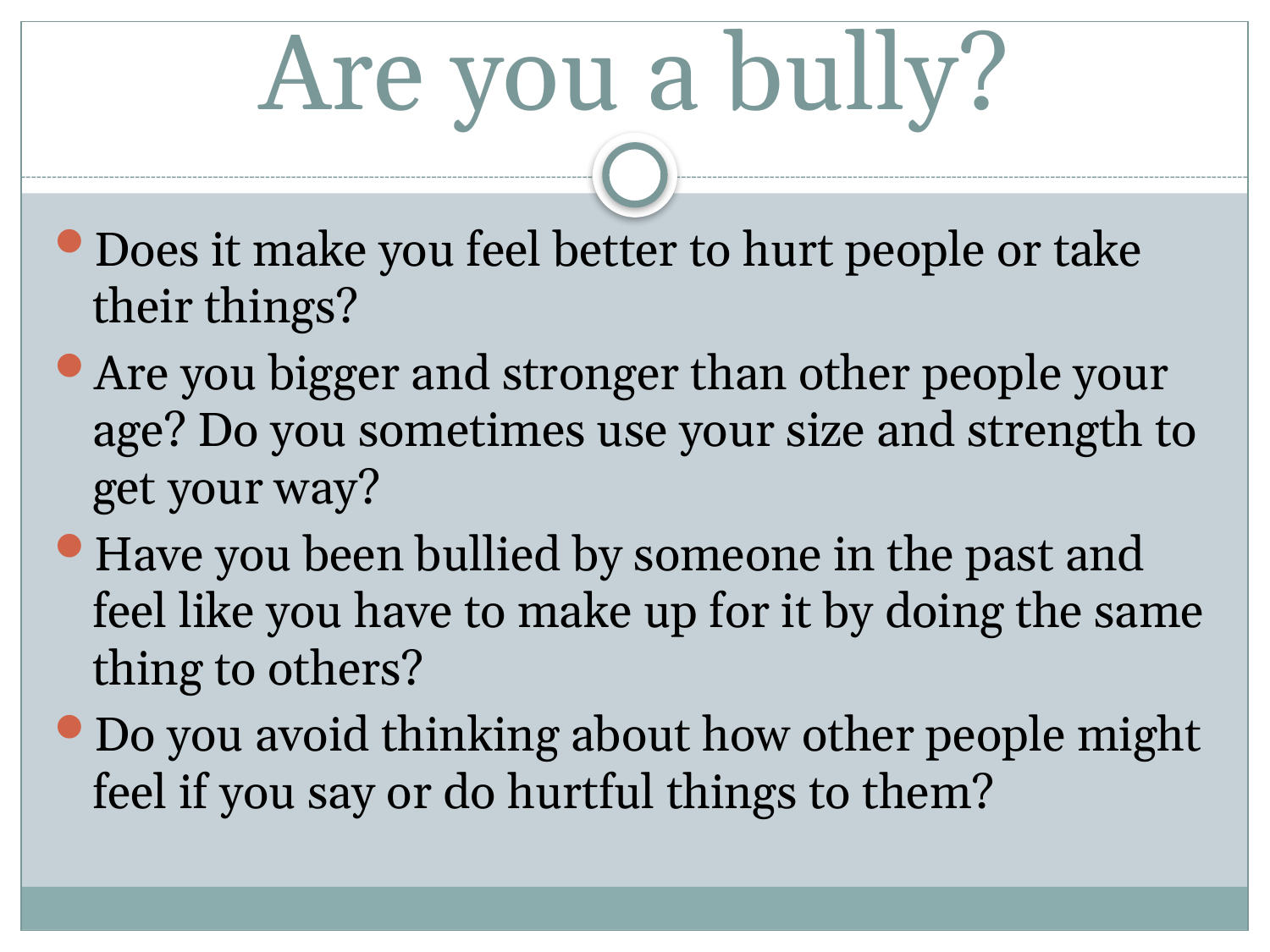

# Are you a bully?
Does it make you feel better to hurt people or take their things?
Are you bigger and stronger than other people your age? Do you sometimes use your size and strength to get your way?
Have you been bullied by someone in the past and feel like you have to make up for it by doing the same thing to others?
Do you avoid thinking about how other people might feel if you say or do hurtful things to them?